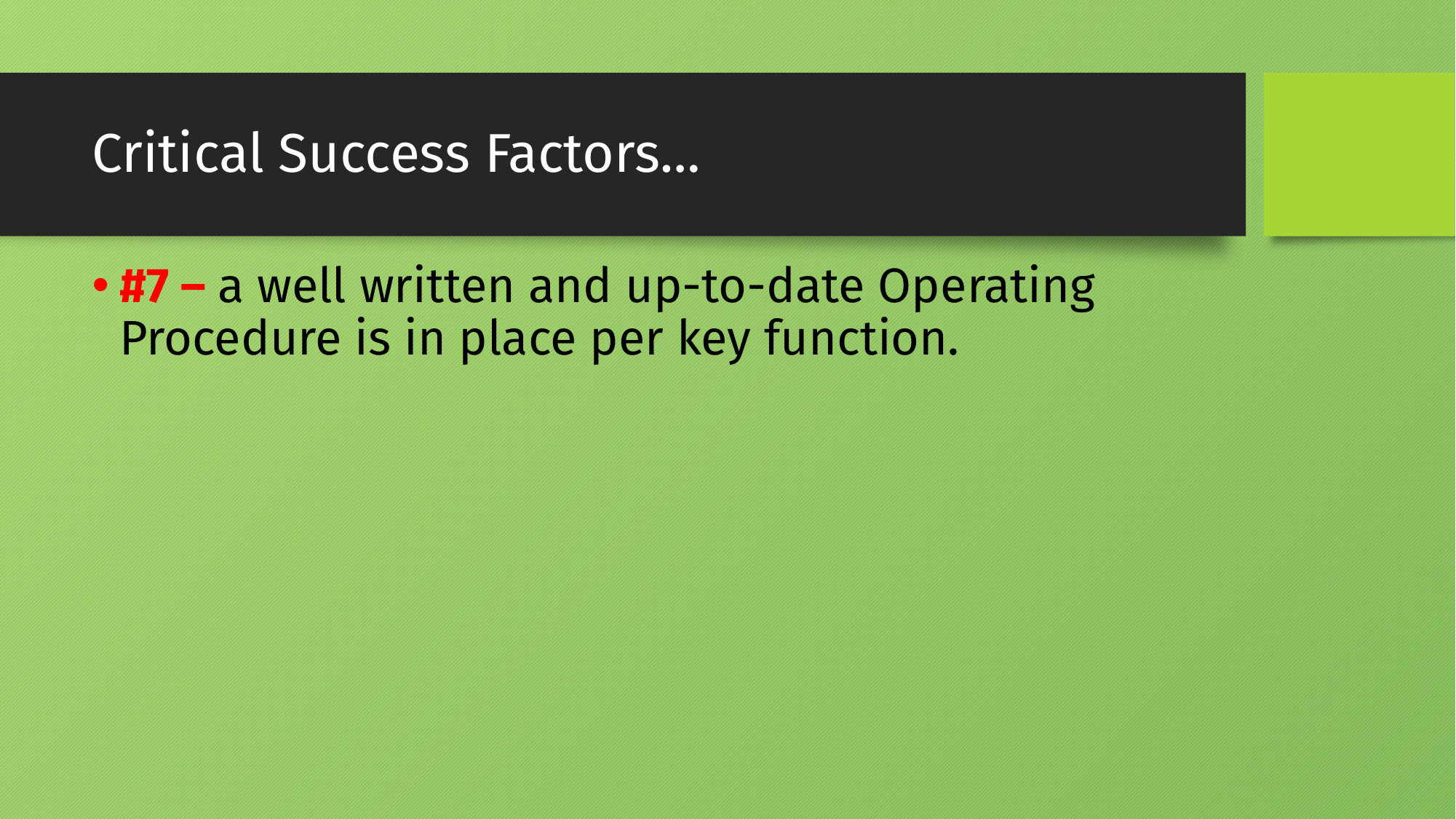

# Critical Success Factors…
#7 – a well written and up-to-date Operating Procedure is in place per key function.